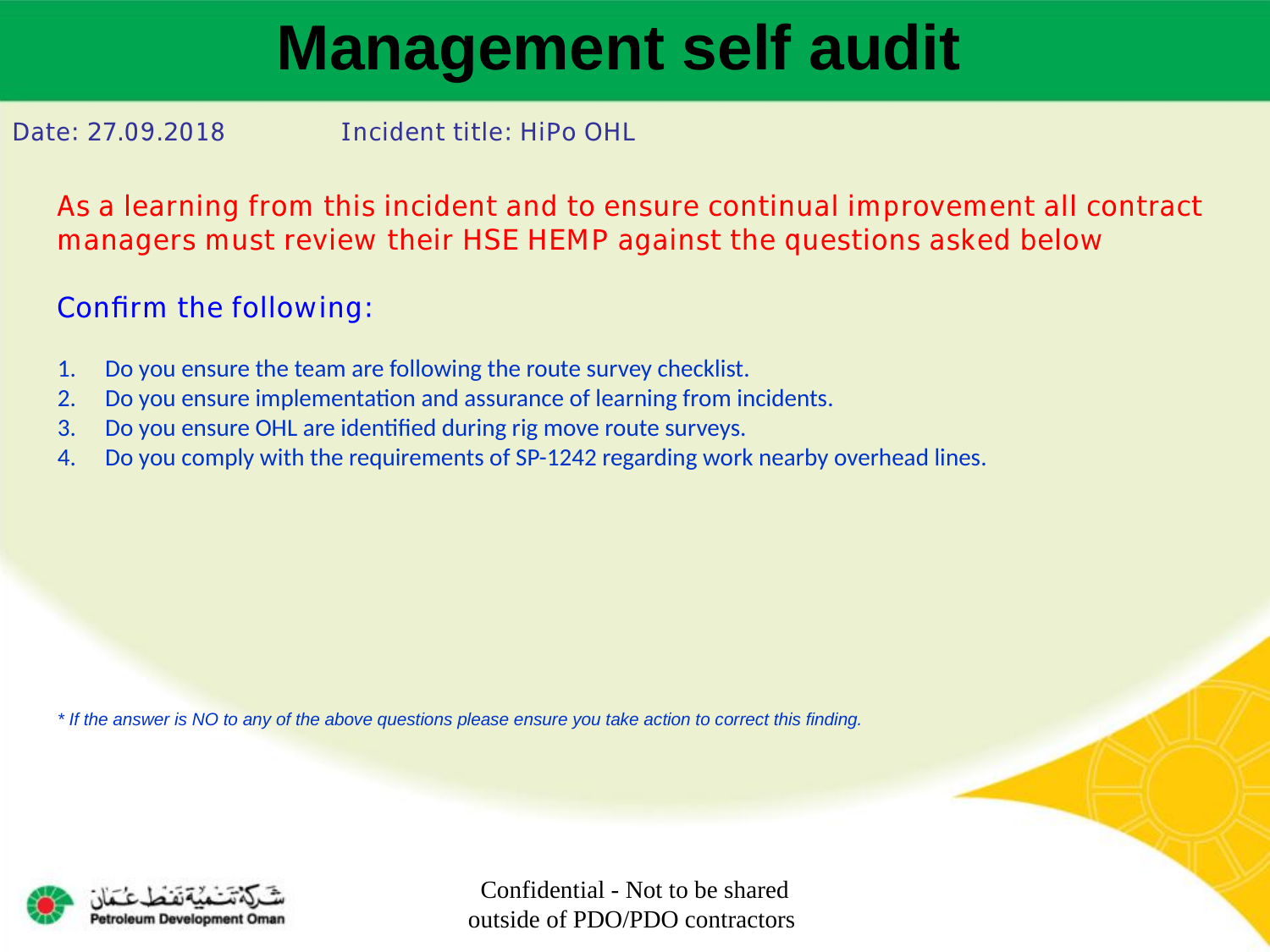

Management self audit

Date: 27.09.2018                Incident title: HiPo OHL

As a learning from this incident and to ensure continual improvement all contract
managers must review their HSE HEMP against the questions asked below

Confirm the following:

Do you ensure the team are following the route survey checklist.
Do you ensure implementation and assurance of learning from incidents.
Do you ensure OHL are identified during rig move route surveys.
Do you comply with the requirements of SP-1242 regarding work nearby overhead lines.

* If the answer is NO to any of the above questions please ensure you take action to correct this finding.
Confidential - Not to be shared outside of PDO/PDO contractors